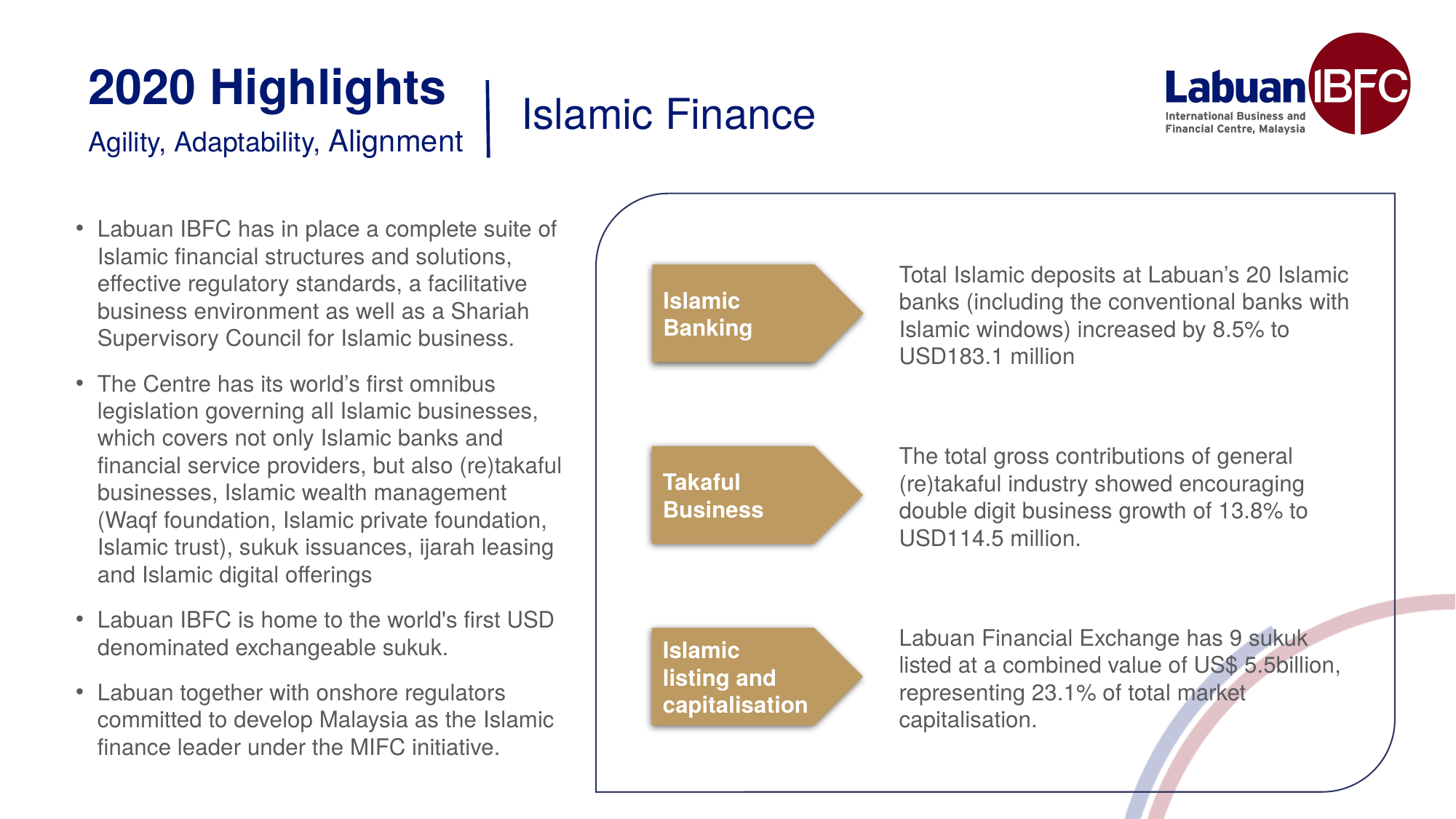

# 2020 Highlights
Islamic Finance
Agility, Adaptability, Alignment

Labuan IBFC has in place a complete suite of Islamic financial structures and solutions, effective regulatory standards, a facilitative business environment as well as a Shariah Supervisory Council for Islamic business.
The Centre has its world’s first omnibus legislation governing all Islamic businesses, which covers not only Islamic banks and financial service providers, but also (re)takaful businesses, Islamic wealth management (Waqf foundation, Islamic private foundation, Islamic trust), sukuk issuances, ijarah leasing and Islamic digital offerings
Labuan IBFC is home to the world's first USD denominated exchangeable sukuk.
Labuan together with onshore regulators committed to develop Malaysia as the Islamic finance leader under the MIFC initiative.
Total Islamic deposits at Labuan’s 20 Islamic banks (including the conventional banks with Islamic windows) increased by 8.5% to USD183.1 million
Islamic Banking
The total gross contributions of general (re)takaful industry showed encouraging double digit business growth of 13.8% to USD114.5 million.
Takaful Business
Labuan Financial Exchange has 9 sukuk listed at a combined value of US$ 5.5billion, representing 23.1% of total market capitalisation.
Islamic
listing and capitalisation